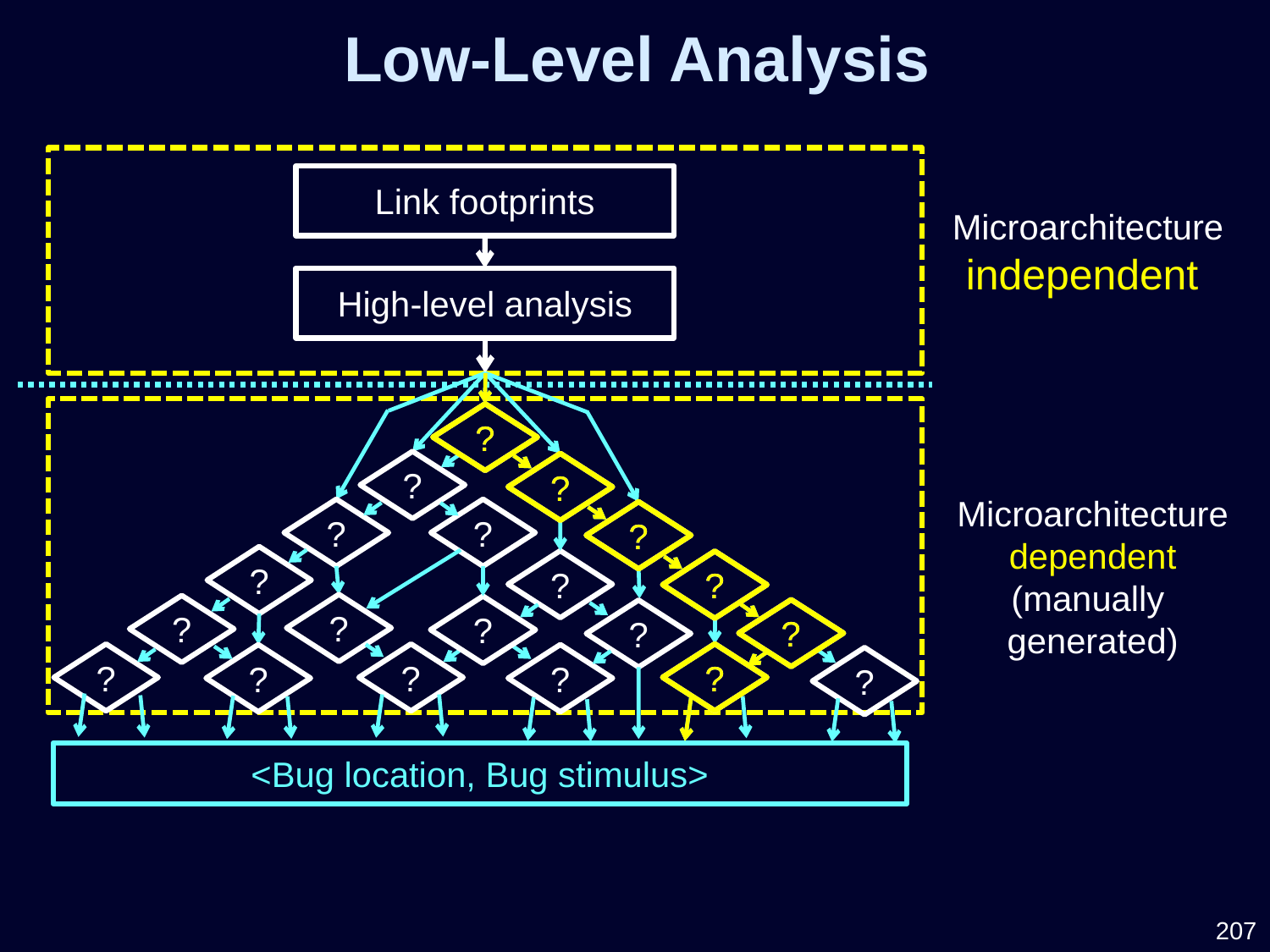

Low-Level Analysis

Link footprints
High-level analysis
Microarchitecture
independent
?
?
?
?
?
?
?
?
?
?
?
?

?
?
?
Microarchitecture
dependent
(manually
generated)
?
?
?
?
?
?
?
?
?
?
?
<Bug location, Bug stimulus>
207